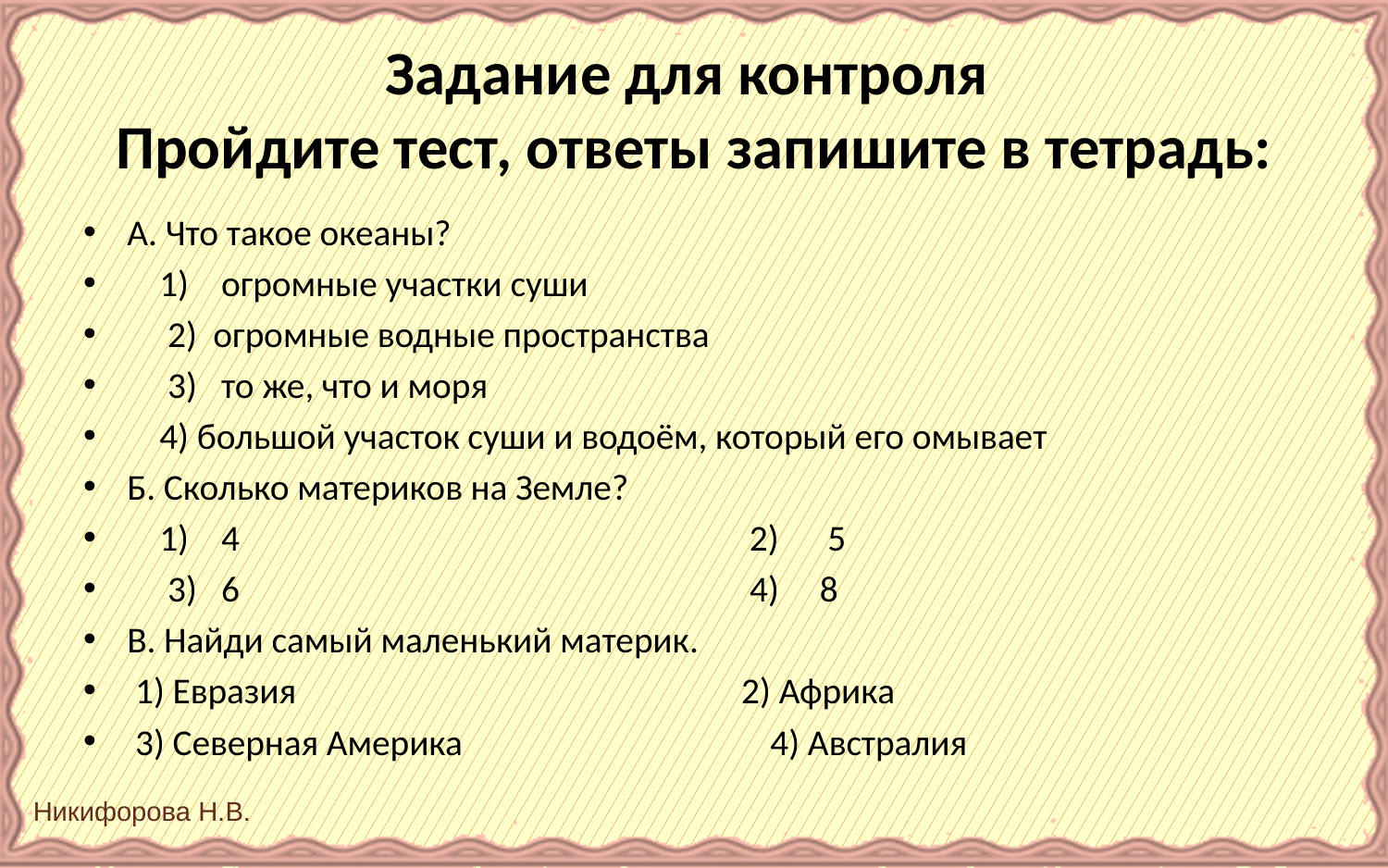

# Задание для контроля Пройдите тест, ответы запишите в тетрадь:
А. Что такое океаны?
    ⁪1)    огромные участки суши
    ⁪ 2)  огромные водные пространства
    ⁪ 3)   то же, что и моря
   ⁪ 4) большой участок суши и водоём, который его омывает
Б. Сколько материков на Земле?
    ⁪1)    4                                                              ⁪ 2)      5
    ⁪ 3)   6                                                              ⁪ 4)     8
В. Найди самый маленький материк.
⁪ 1) Евразия                                                      ⁪ 2) Африка
⁪ 3) Северная Америка                                     ⁪ 4) Австралия